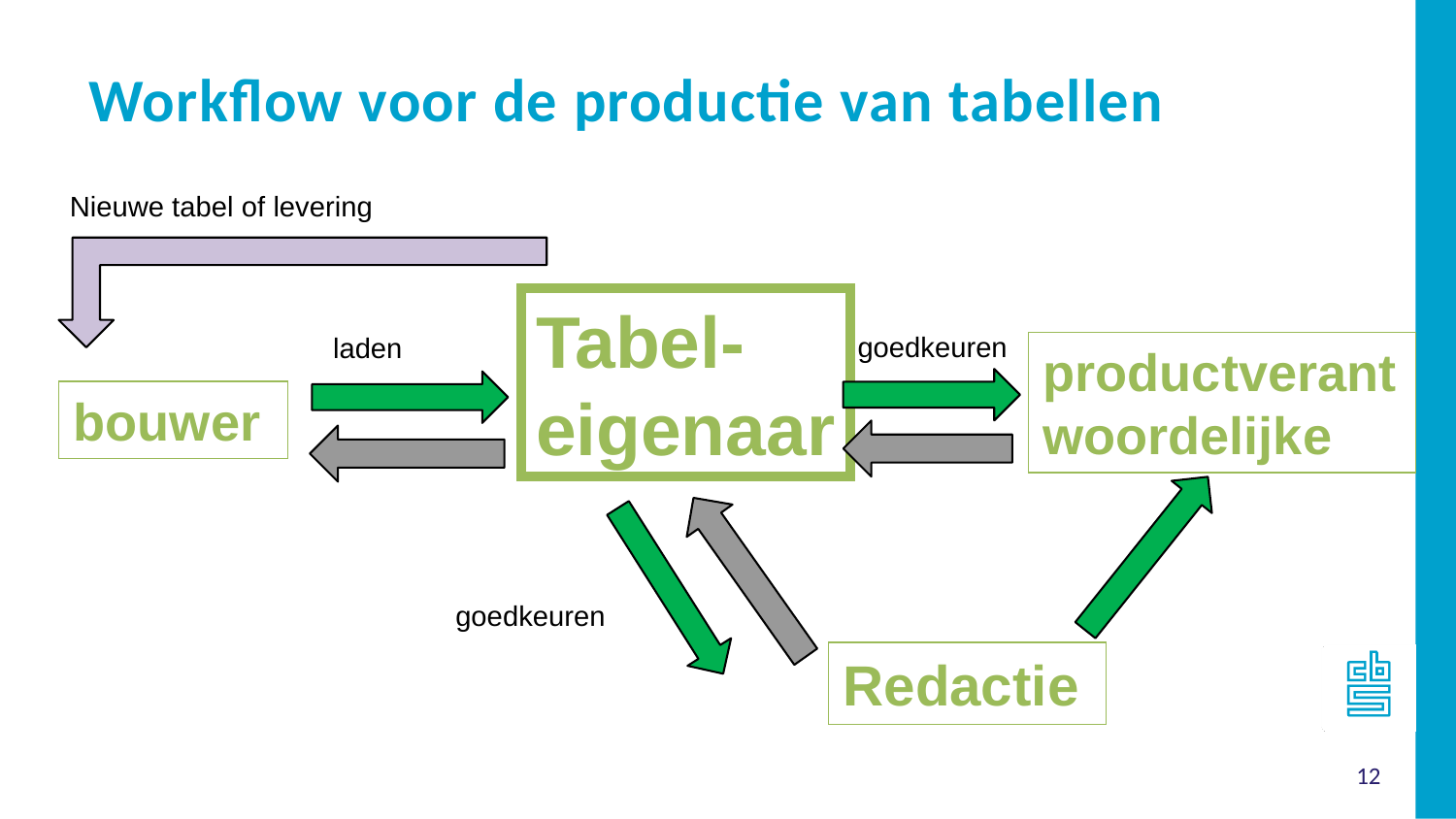

Workflow voor de productie van tabellen
Nieuwe tabel of levering

Tabel-eigenaar
goedkeuren
laden
productverantwoordelijke

bouwer

goedkeuren
Redactie
12